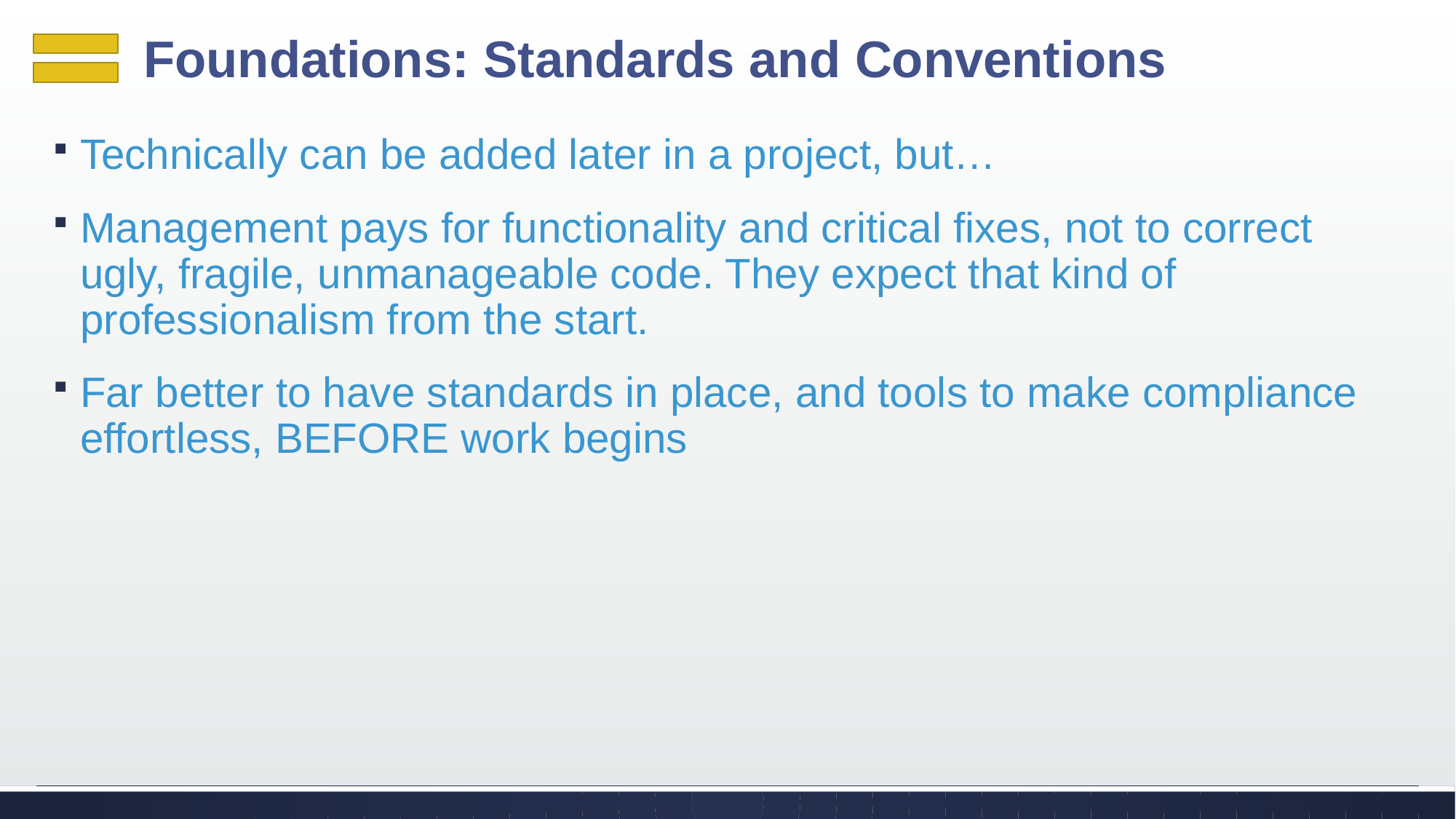

# Foundations: Standards and Conventions
Technically can be added later in a project, but…
Management pays for functionality and critical fixes, not to correct ugly, fragile, unmanageable code. They expect that kind of professionalism from the start.
Far better to have standards in place, and tools to make compliance effortless, BEFORE work begins